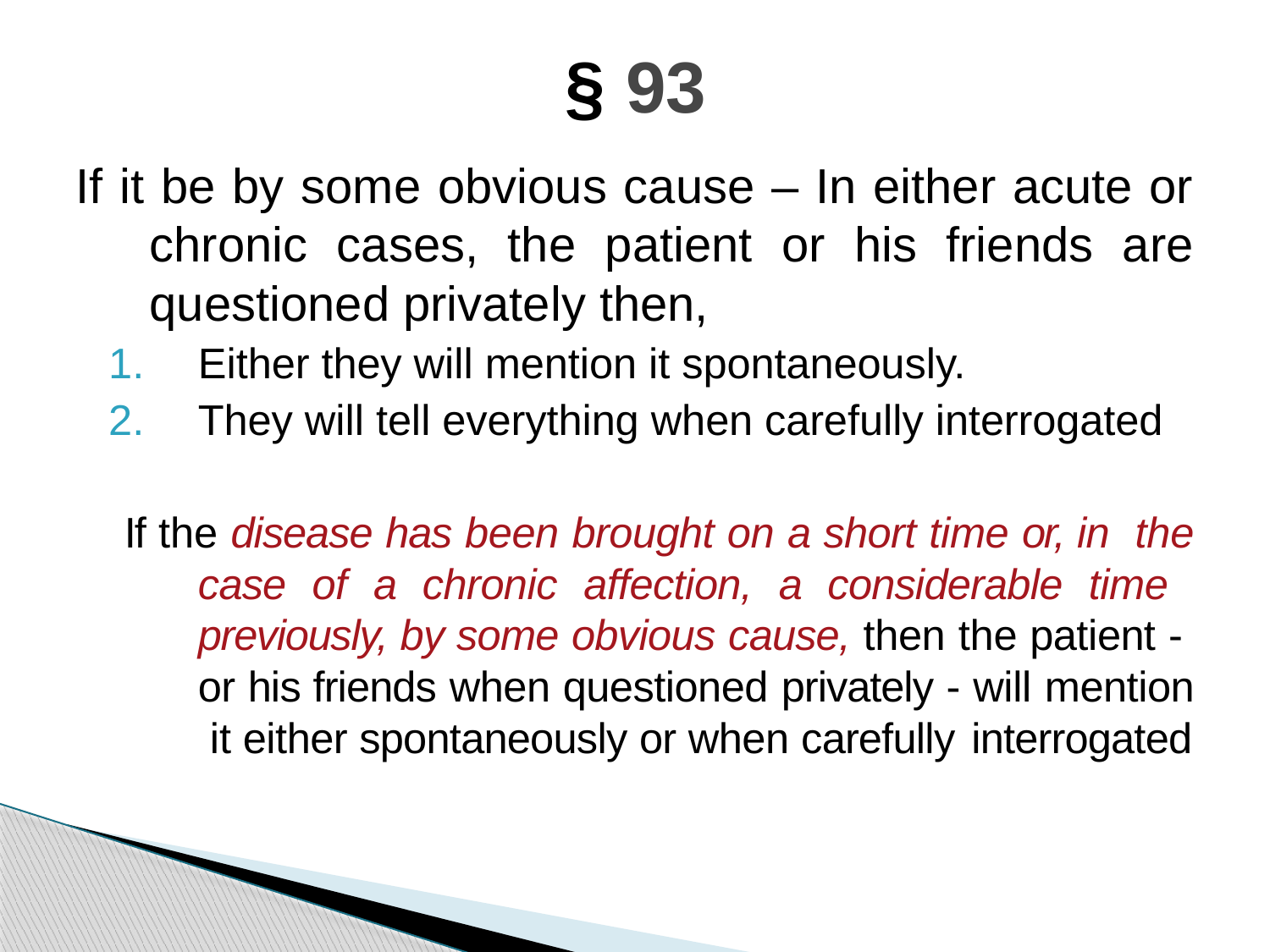

# § 93
If it be by some obvious cause – In either acute or chronic cases, the patient or his friends are questioned privately then,
Either they will mention it spontaneously.
They will tell everything when carefully interrogated

If the disease has been brought on a short time or, in  the case of a chronic affection, a considerable time  previously, by some obvious cause, then the patient -  or his friends when questioned privately - will mention  it either spontaneously or when carefully	interrogated